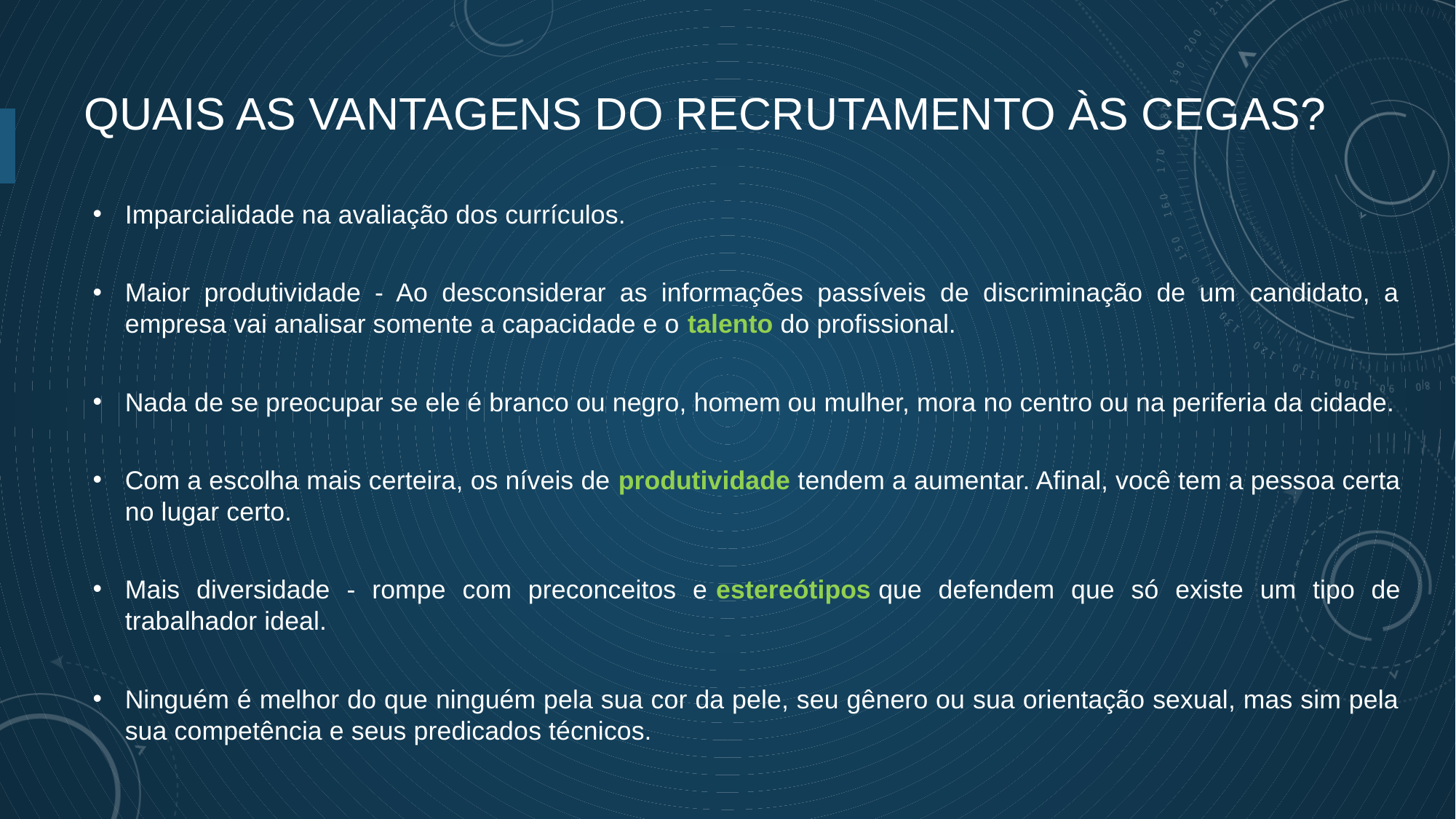

# Quais as vantagens do recrutamento às cegas?
Imparcialidade na avaliação dos currículos.

Maior produtividade - Ao desconsiderar as informações passíveis de discriminação de um candidato, a empresa vai analisar somente a capacidade e o talento do profissional.

Nada de se preocupar se ele é branco ou negro, homem ou mulher, mora no centro ou na periferia da cidade.

Com a escolha mais certeira, os níveis de produtividade tendem a aumentar. Afinal, você tem a pessoa certa no lugar certo.

Mais diversidade - rompe com preconceitos e estereótipos que defendem que só existe um tipo de trabalhador ideal.

Ninguém é melhor do que ninguém pela sua cor da pele, seu gênero ou sua orientação sexual, mas sim pela sua competência e seus predicados técnicos.